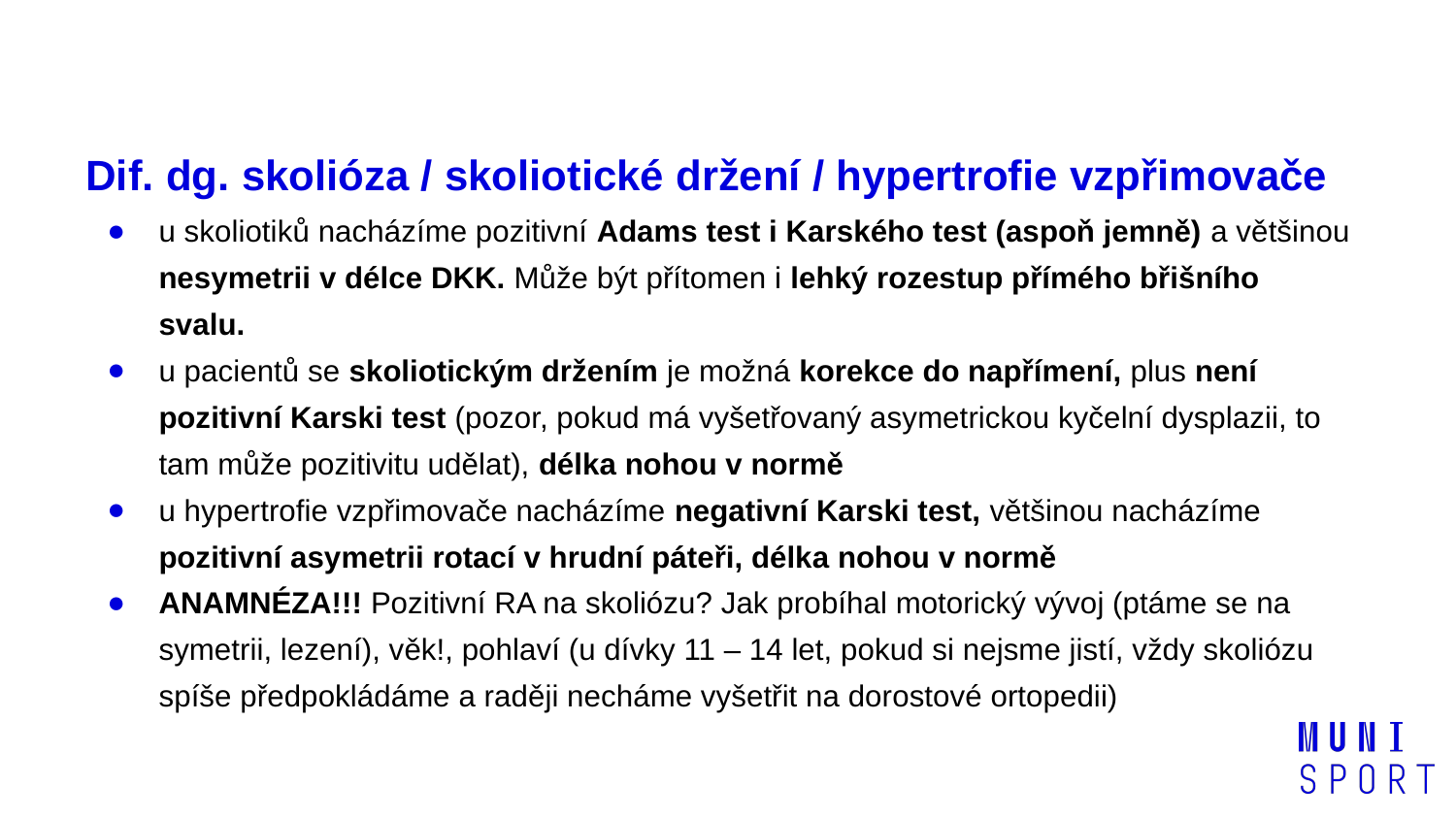

# Dif. dg. skolióza / skoliotické držení / hypertrofie vzpřimovače
u skoliotiků nacházíme pozitivní Adams test i Karského test (aspoň jemně) a většinou nesymetrii v délce DKK. Může být přítomen i lehký rozestup přímého břišního svalu.
u pacientů se skoliotickým držením je možná korekce do napřímení, plus není pozitivní Karski test (pozor, pokud má vyšetřovaný asymetrickou kyčelní dysplazii, to tam může pozitivitu udělat), délka nohou v normě
u hypertrofie vzpřimovače nacházíme negativní Karski test, většinou nacházíme pozitivní asymetrii rotací v hrudní páteři, délka nohou v normě
ANAMNÉZA!!! Pozitivní RA na skoliózu? Jak probíhal motorický vývoj (ptáme se na symetrii, lezení), věk!, pohlaví (u dívky 11 – 14 let, pokud si nejsme jistí, vždy skoliózu spíše předpokládáme a raději necháme vyšetřit na dorostové ortopedii)